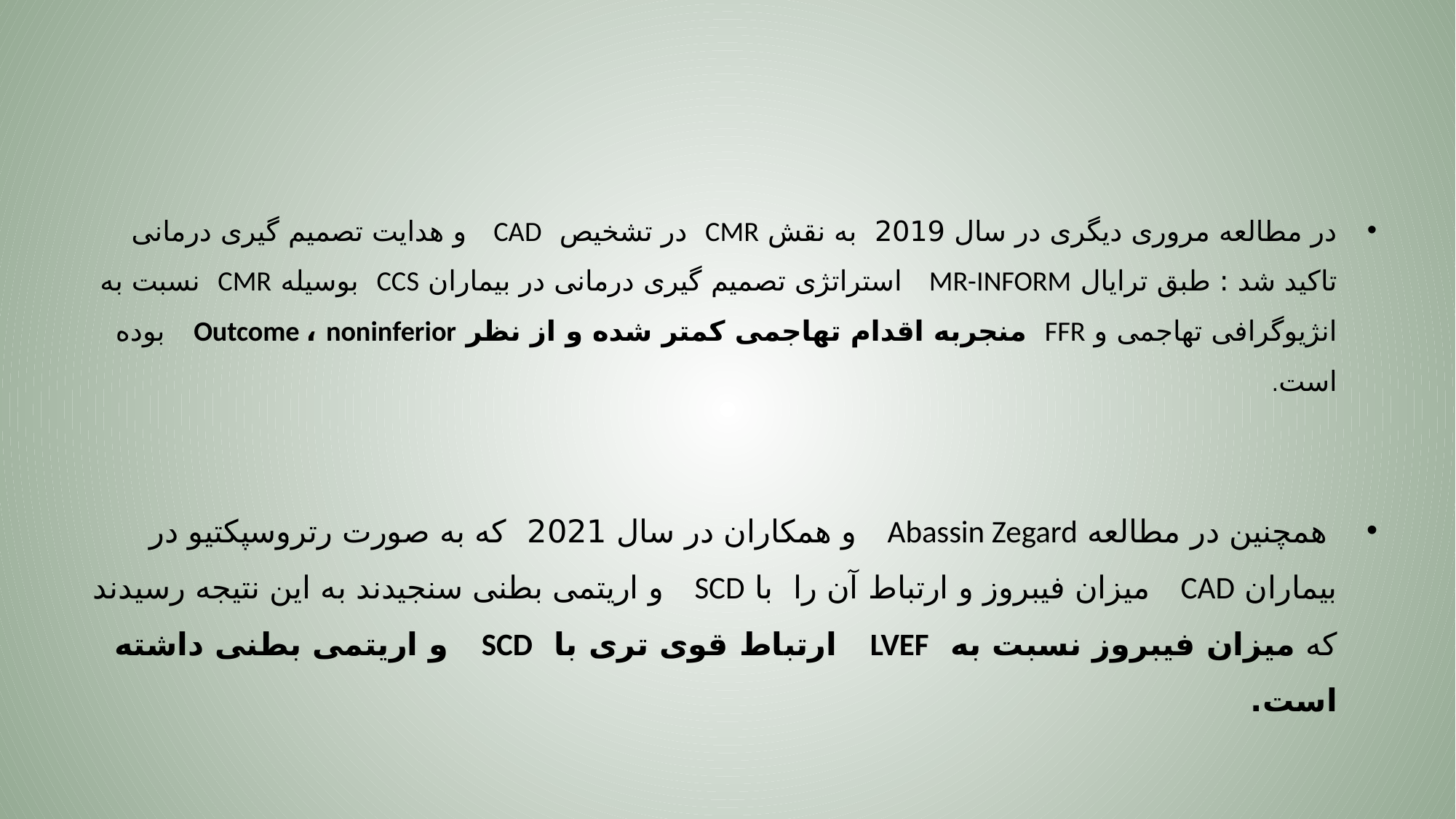

#
در مطالعه مروری دیگری در سال 2019  به نقش CMR  در تشخیص  CAD   و هدایت تصمیم گیری درمانی تاکید شد : طبق ترایال MR-INFORM   استراتژی تصمیم گیری درمانی در بیماران CCS  بوسیله CMR  نسبت به انژیوگرافی تهاجمی و FFR  منجربه اقدام تهاجمی کمتر شده و از نظر Outcome ، noninferior   بوده است.

 همچنین در مطالعه Abassin Zegard   و همکاران در سال 2021  که به صورت رتروسپکتیو در بیماران CAD   میزان فیبروز و ارتباط آن را  با SCD   و اریتمی بطنی سنجیدند به این نتیجه رسیدند که میزان فیبروز نسبت به  LVEF   ارتباط قوی تری با  SCD   و اریتمی بطنی داشته است.